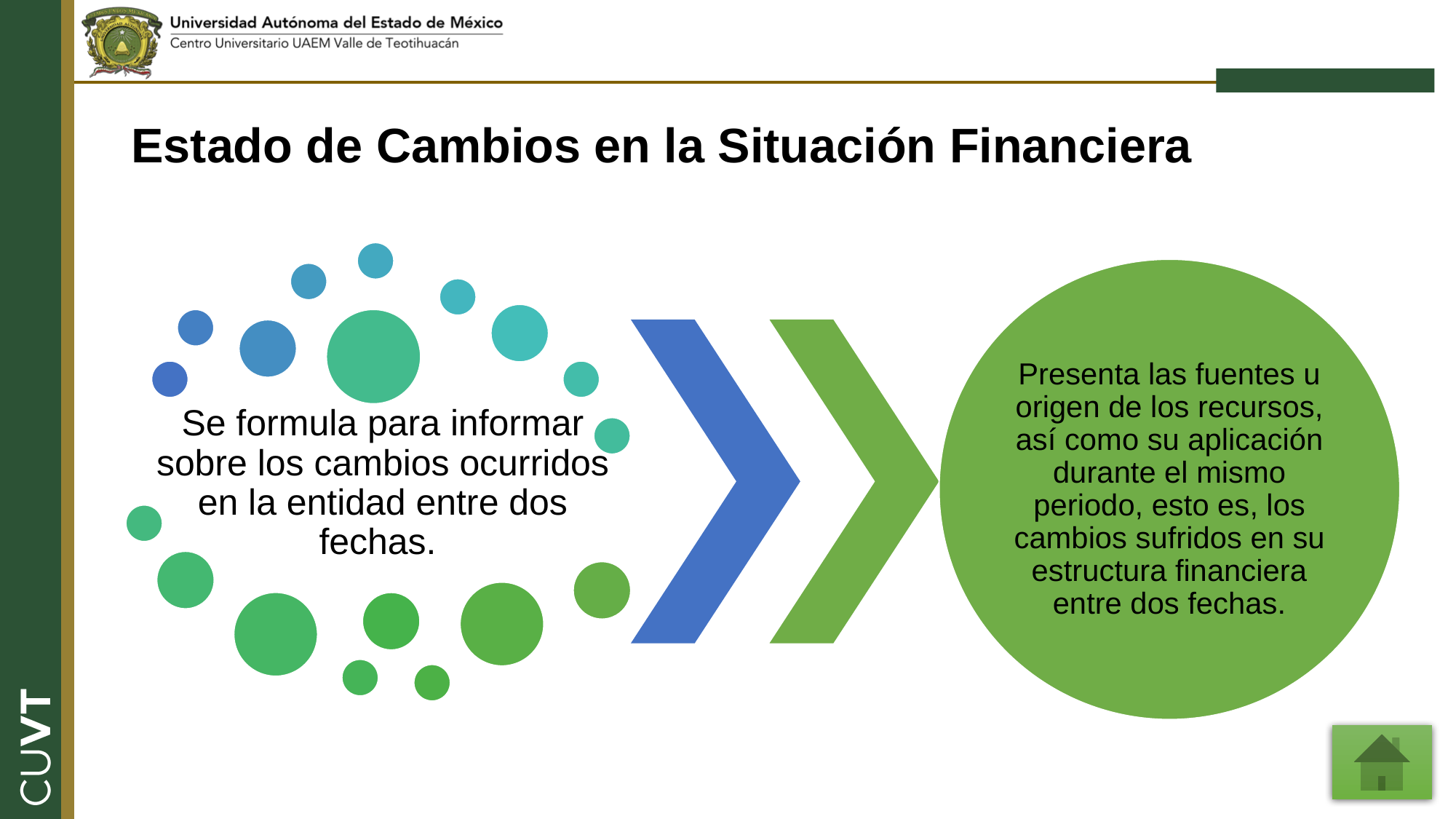

Estado de Cambios en la Situación Financiera
Se formula para informar sobre los cambios ocurridos en la entidad entre dos fechas.
Presenta las fuentes u origen de los recursos, así como su aplicación durante el mismo periodo, esto es, los cambios sufridos en su estructura financiera entre dos fechas.